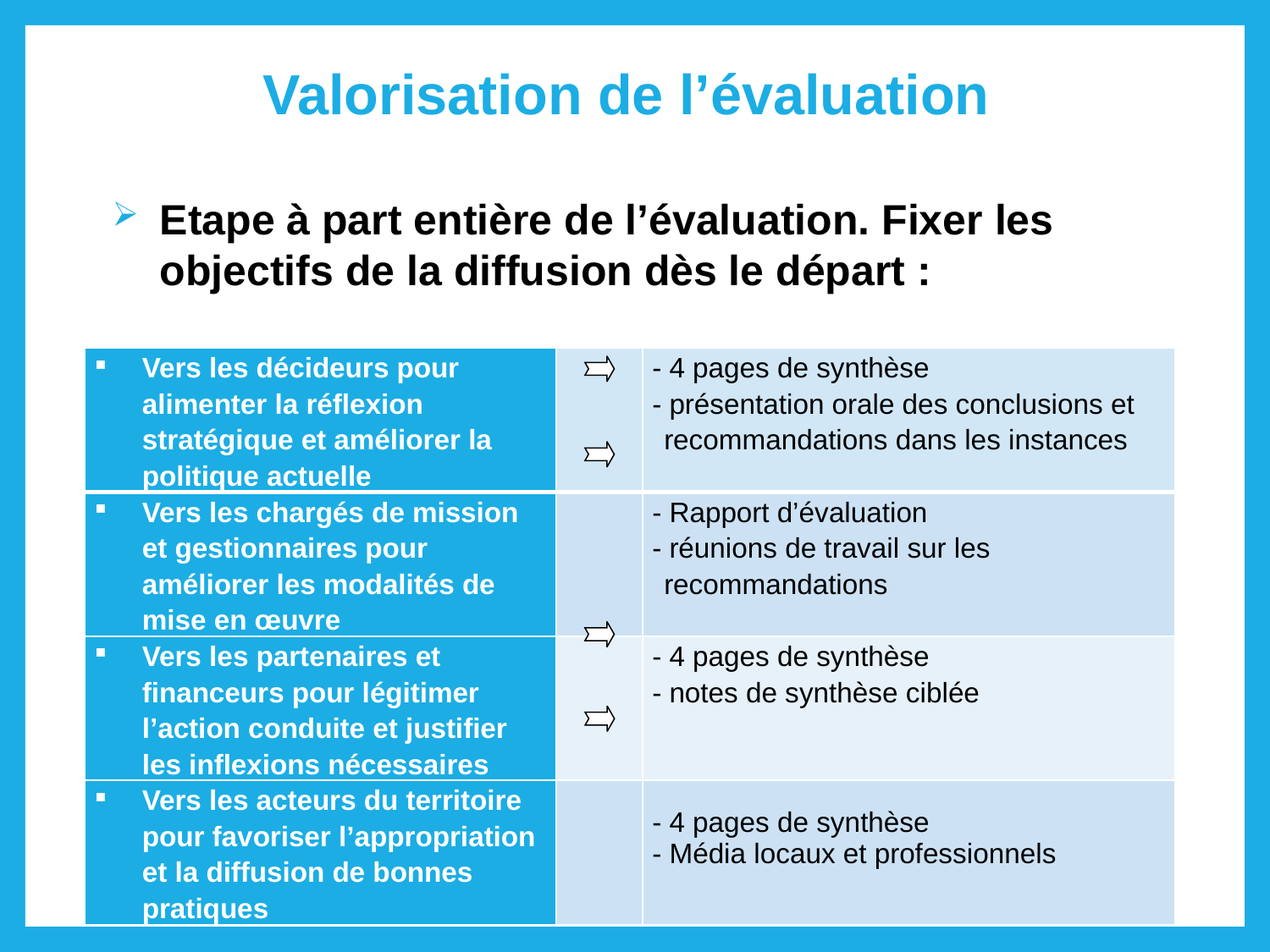

# Valorisation de l’évaluation
Etape à part entière de l’évaluation. Fixer les objectifs de la diffusion dès le départ :

| Vers les décideurs pour alimenter la réflexion stratégique et améliorer la politique actuelle |  | - 4 pages de synthèse - présentation orale des conclusions et recommandations dans les instances |
| --- | --- | --- |
| Vers les chargés de mission et gestionnaires pour améliorer les modalités de mise en œuvre |  | - Rapport d’évaluation - réunions de travail sur les recommandations |
| Vers les partenaires et financeurs pour légitimer l’action conduite et justifier les inflexions nécessaires |  | - 4 pages de synthèse - notes de synthèse ciblée |
| Vers les acteurs du territoire pour favoriser l’appropriation et la diffusion de bonnes pratiques |  | - 4 pages de synthèse - Média locaux et professionnels |

52
3.2.